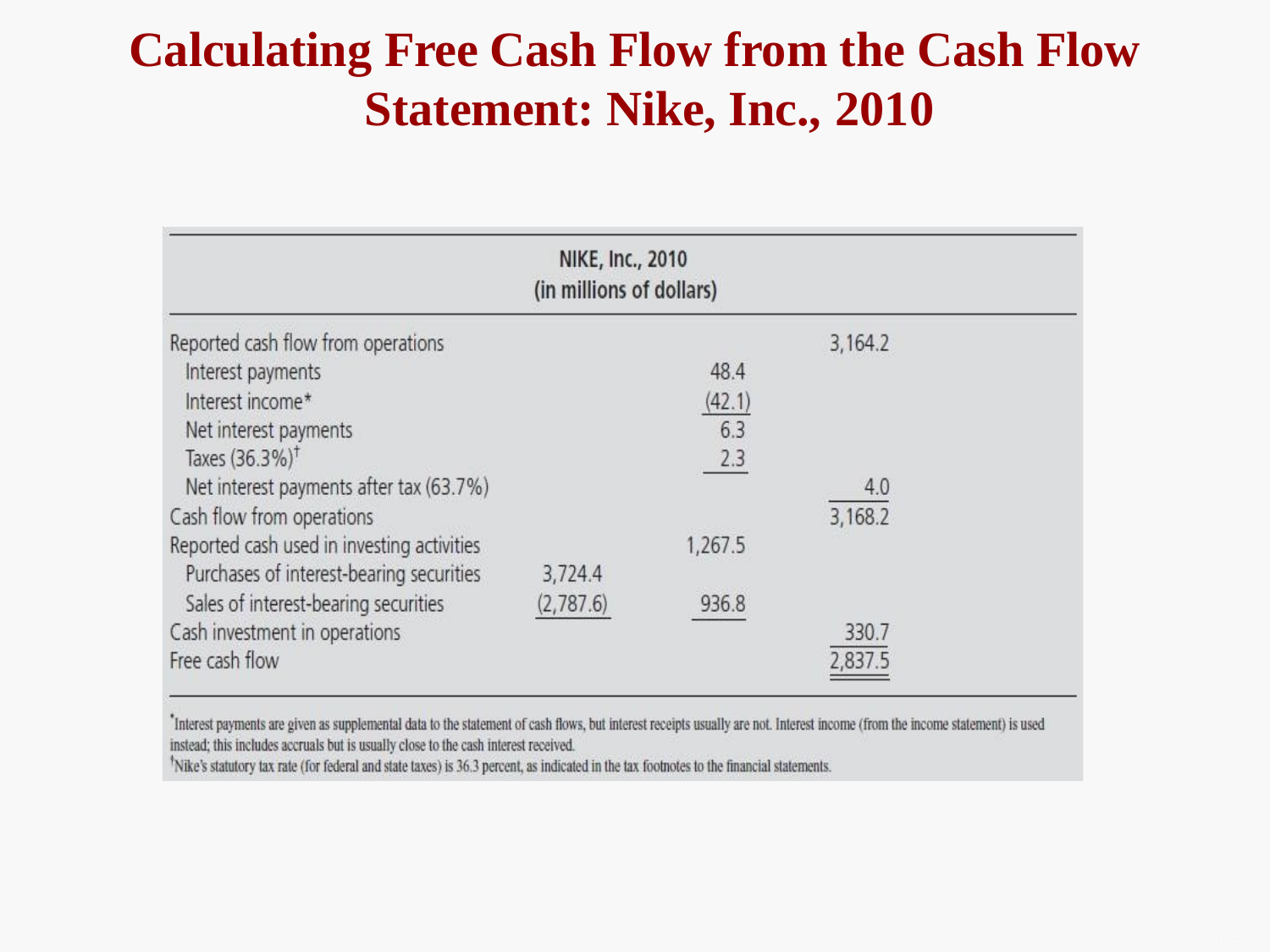

# Calculating Free Cash Flow from the Cash Flow  Statement: Nike, Inc., 2010